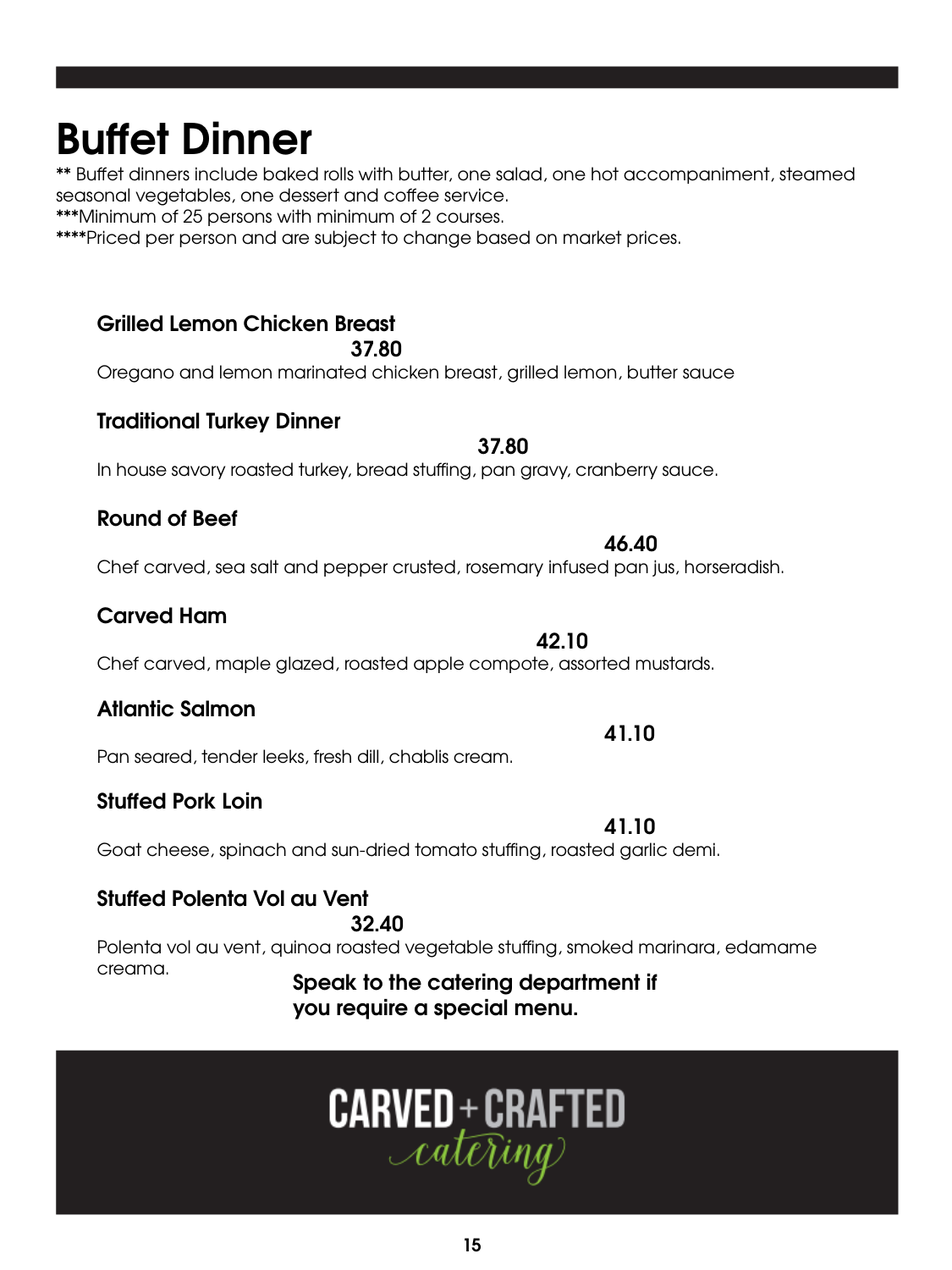

Buffet Dinner
** Buffet dinners include baked rolls with butter, one salad, one hot accompaniment, steamed seasonal vegetables, one dessert and coffee service.
***Minimum of 25 persons with minimum of 2 courses.
****Priced per person and are subject to change based on market prices.

Grilled Lemon Chicken Breast						37.80
Oregano and lemon marinated chicken breast, grilled lemon, butter sauce

Traditional Turkey Dinner							37.80
In house savory roasted turkey, bread stuffing, pan gravy, cranberry sauce.

Round of Beef								46.40
Chef carved, sea salt and pepper crusted, rosemary infused pan jus, horseradish.

Carved Ham 							          42.10
Chef carved, maple glazed, roasted apple compote, assorted mustards.

Atlantic Salmon								41.10
Pan seared, tender leeks, fresh dill, chablis cream.

Stuffed Pork Loin								41.10
Goat cheese, spinach and sun-dried tomato stuffing, roasted garlic demi.

Stuffed Polenta Vol au Vent						32.40
Polenta vol au vent, quinoa roasted vegetable stuffing, smoked marinara, edamame creama.
Speak to the catering department if you require a special menu.
15